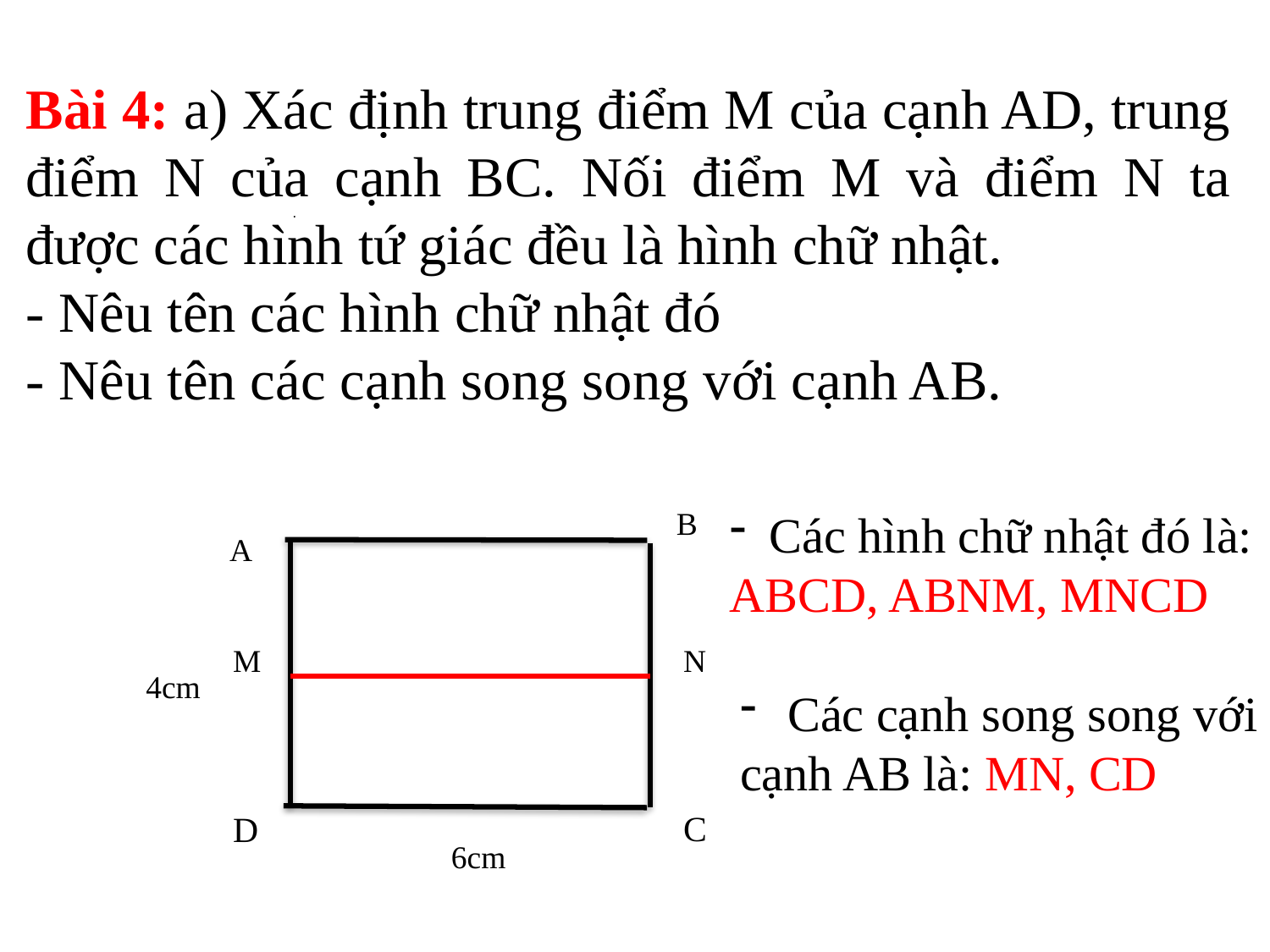

Bài 4: a) Xác định trung điểm M của cạnh AD, trung điểm N của cạnh BC. Nối điểm M và điểm N ta được các hình tứ giác đều là hình chữ nhật.
- Nêu tên các hình chữ nhật đó
- Nêu tên các cạnh song song với cạnh AB.

B
Các hình chữ nhật đó là:
ABCD, ABNM, MNCD
A
M
N
4cm
Các cạnh song song với
cạnh AB là: MN, CD
C
D
6cm